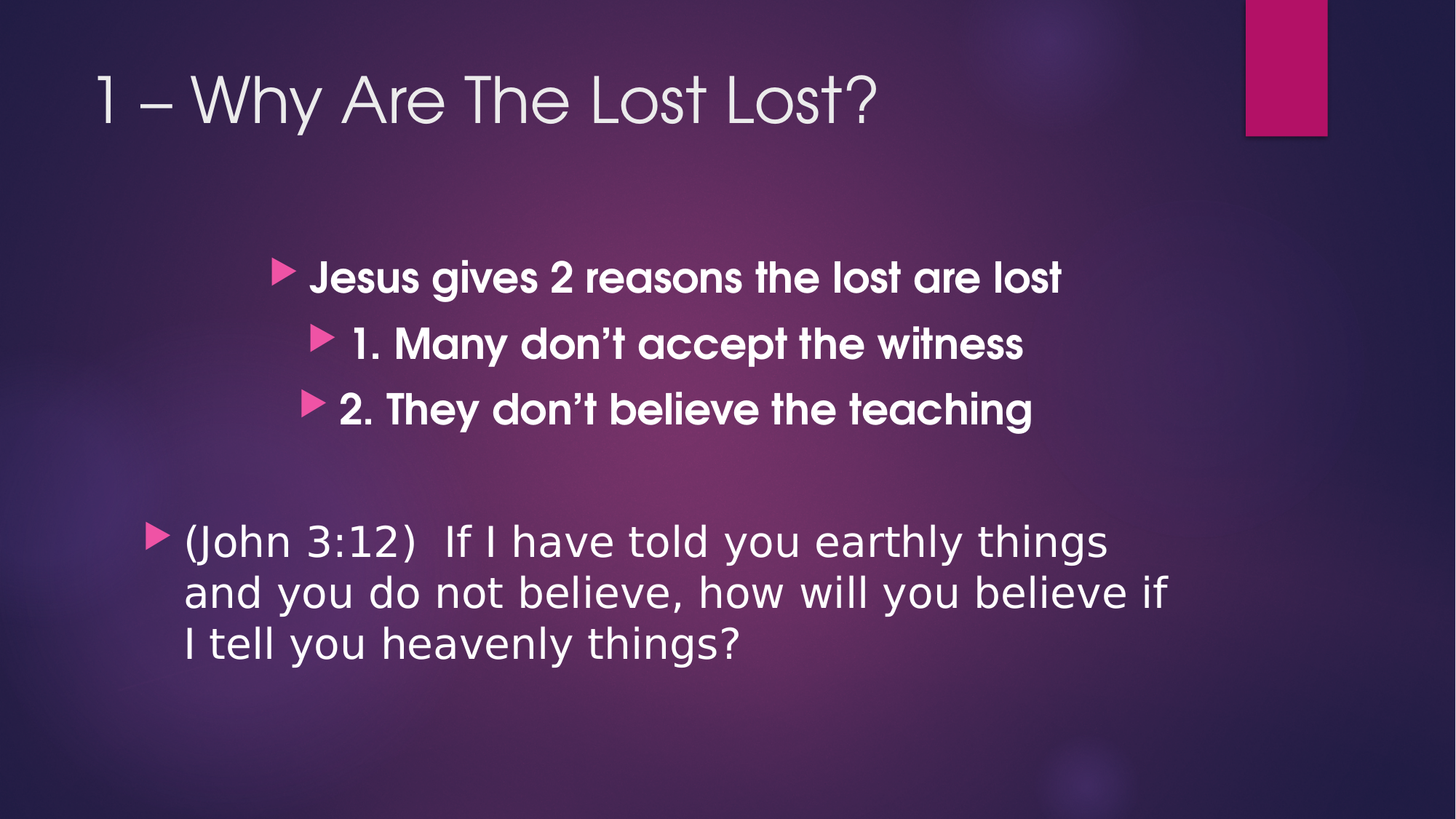

# 1 – Why Are The Lost Lost?
Jesus gives 2 reasons the lost are lost
1. Many don’t accept the witness
2. They don’t believe the teaching

(John 3:12)  If I have told you earthly things and you do not believe, how will you believe if I tell you heavenly things?